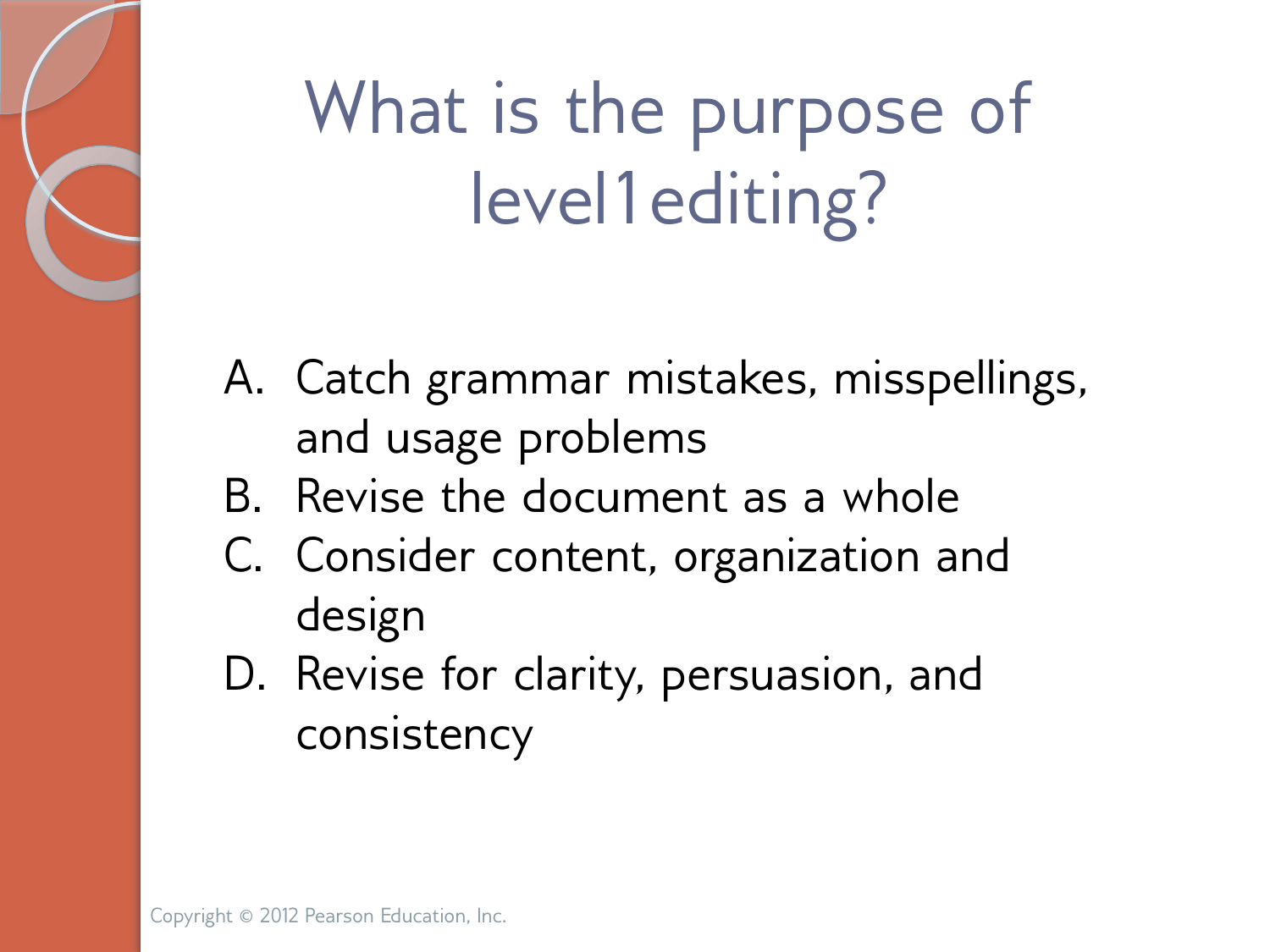

# What is the purpose of level 1 editing?
Catch grammar mistakes, misspellings, and usage problems
Revise the document as a whole
Consider content, organization and design
Revise for clarity, persuasion, and consistency

Copyright © 2012 Pearson Education, Inc.